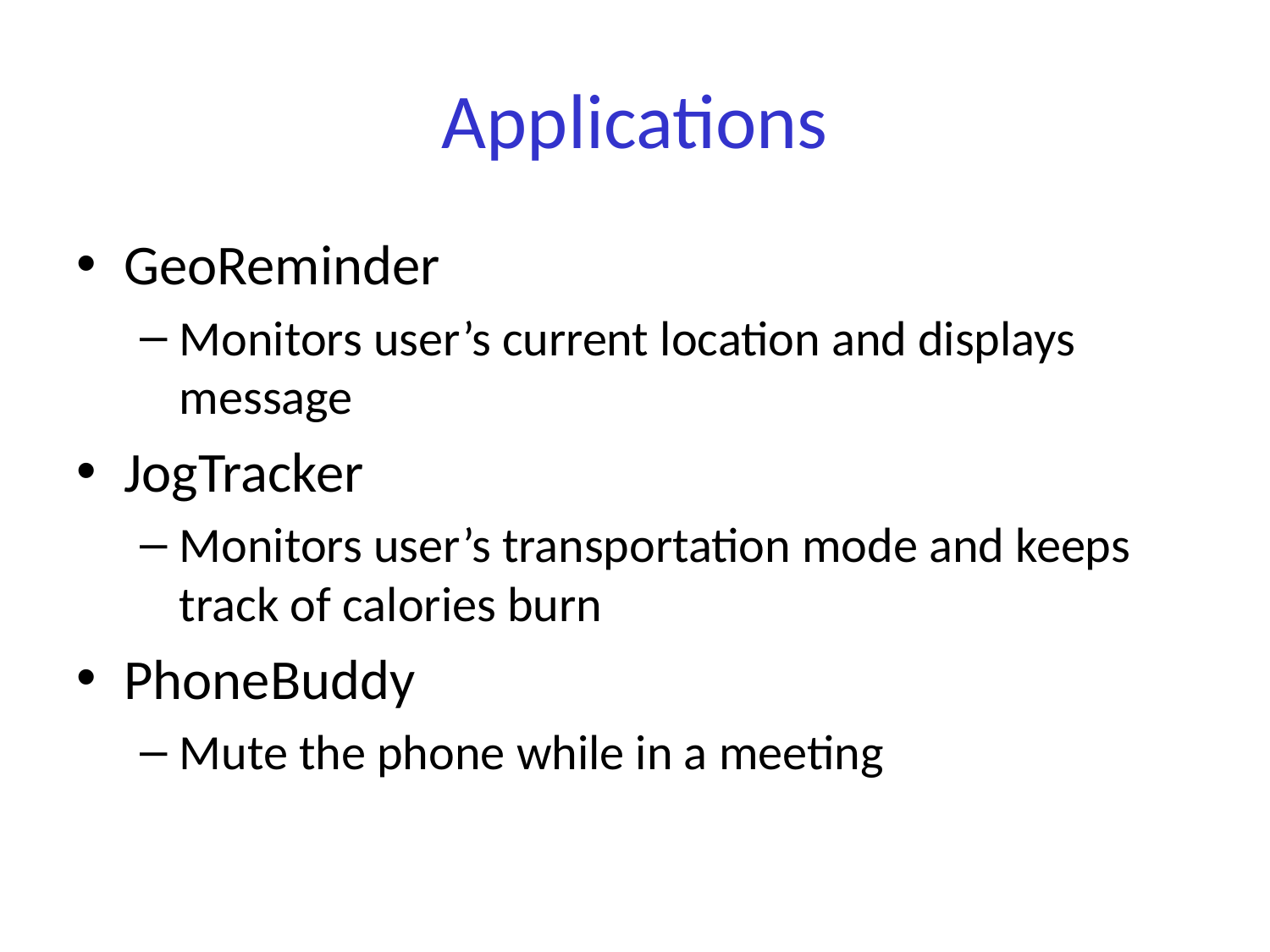

# Applications
GeoReminder
Monitors user’s current location and displays message
JogTracker
Monitors user’s transportation mode and keeps track of calories burn
PhoneBuddy
Mute the phone while in a meeting